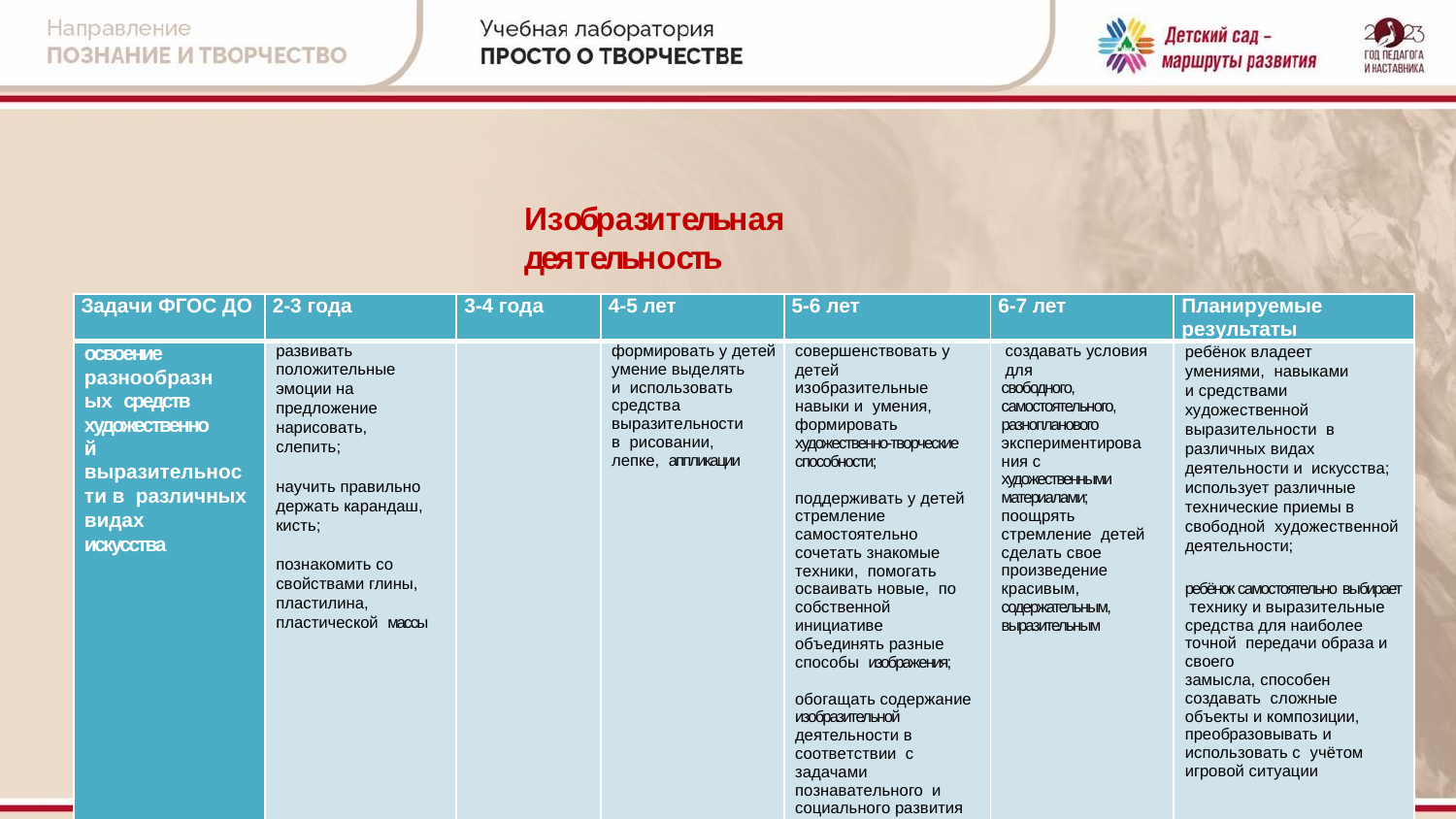

Изобразительная деятельность
| Задачи ФГОС ДО | 2-3 года | 3-4 года | 4-5 лет | 5-6 лет | 6-7 лет | Планируемые результаты |
| --- | --- | --- | --- | --- | --- | --- |
| освоение разнообразных средств художественной выразительности в различных видах искусства | развивать положительные эмоции на предложение нарисовать, слепить; научить правильно держать карандаш, кисть; познакомить со свойствами глины, пластилина, пластической массы |  | формировать у детей умение выделять и использовать средства выразительности в рисовании, лепке, аппликации | совершенствовать у детей изобразительные навыки и умения, формировать художественно-творческие способности; поддерживать у детей стремление самостоятельно сочетать знакомые техники, помогать осваивать новые, по собственной инициативе объединять разные способы изображения; обогащать содержание изобразительной деятельности в соответствии с задачами познавательного и социального развития детей | создавать условия для свободного, самостоятельного, разнопланового экспериментирования с художественными материалами; поощрять стремление детей сделать свое произведение красивым, содержательным, выразительным | ребёнок владеет умениями, навыками и средствами художественной выразительности в различных видах деятельности и искусства; использует различные технические приемы в свободной художественной деятельности; ребёнок самостоятельно выбирает технику и выразительные средства для наиболее точной передачи образа и своего замысла, способен создавать сложные объекты и композиции, преобразовывать и использовать с учётом игровой ситуации |